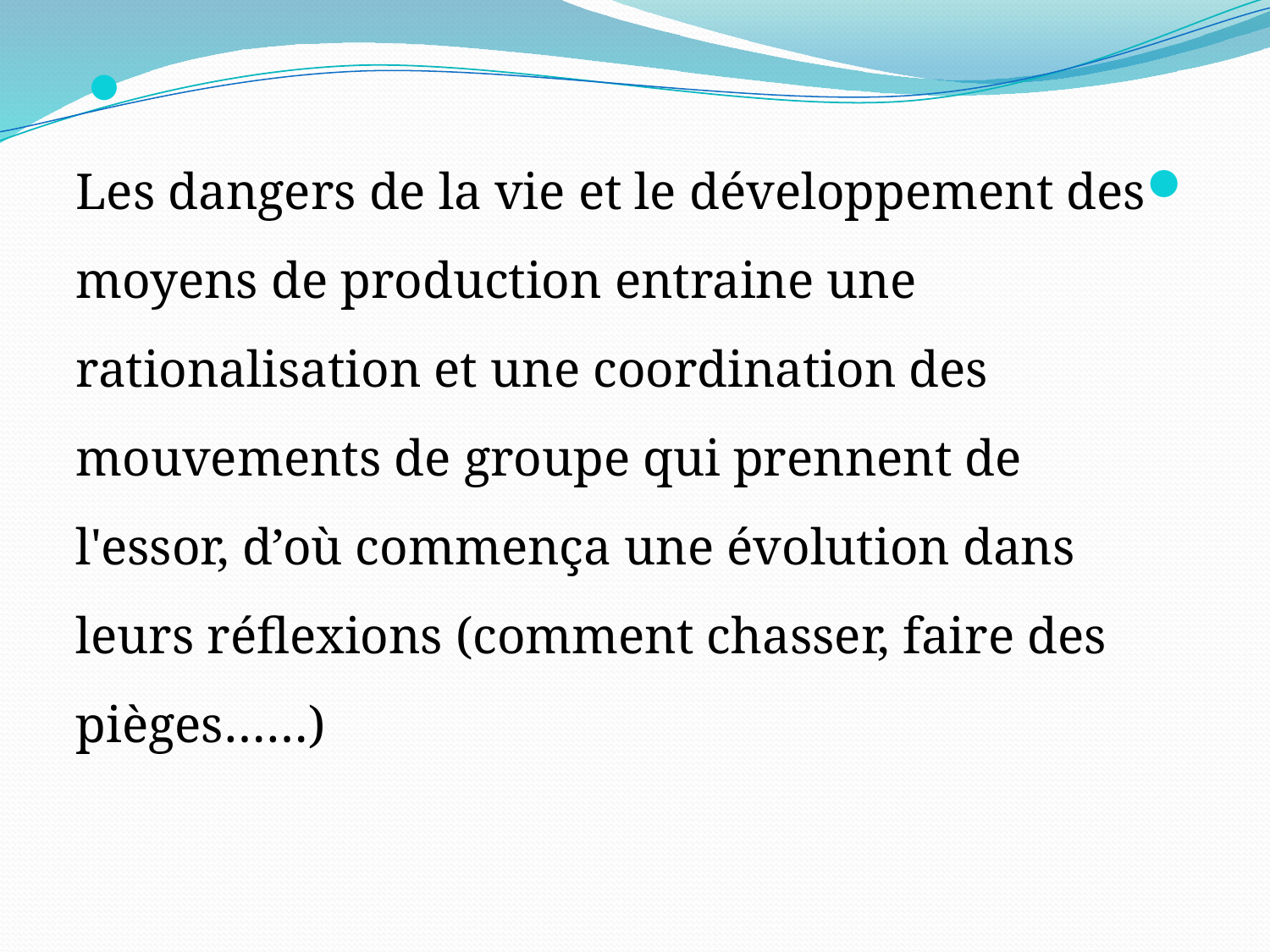

Les dangers de la vie et le développement des moyens de production entraine une rationalisation et une coordination des mouvements de groupe qui prennent de l'essor, d’où commença une évolution dans leurs réflexions (comment chasser, faire des pièges……)